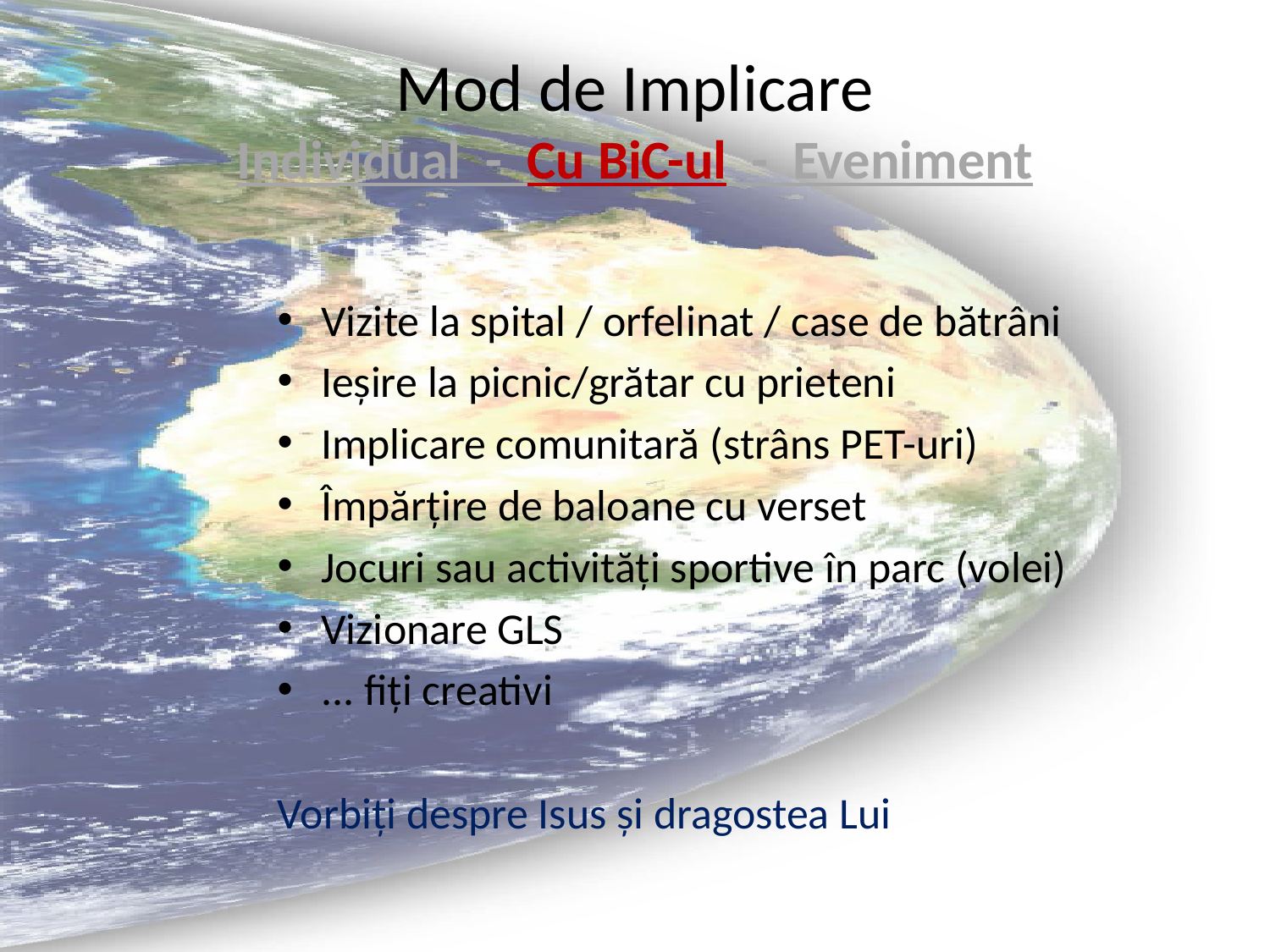

# Mod de Implicare Individual  -  Cu BiC-ul  -  Eveniment
Vizite la spital / orfelinat / case de bătrâni
Ieșire la picnic/grătar cu prieteni
Implicare comunitară (strâns PET-uri)
Împărțire de baloane cu verset
Jocuri sau activități sportive în parc (volei)
Vizionare GLS
... fiți creativi

Vorbiți despre Isus și dragostea Lui